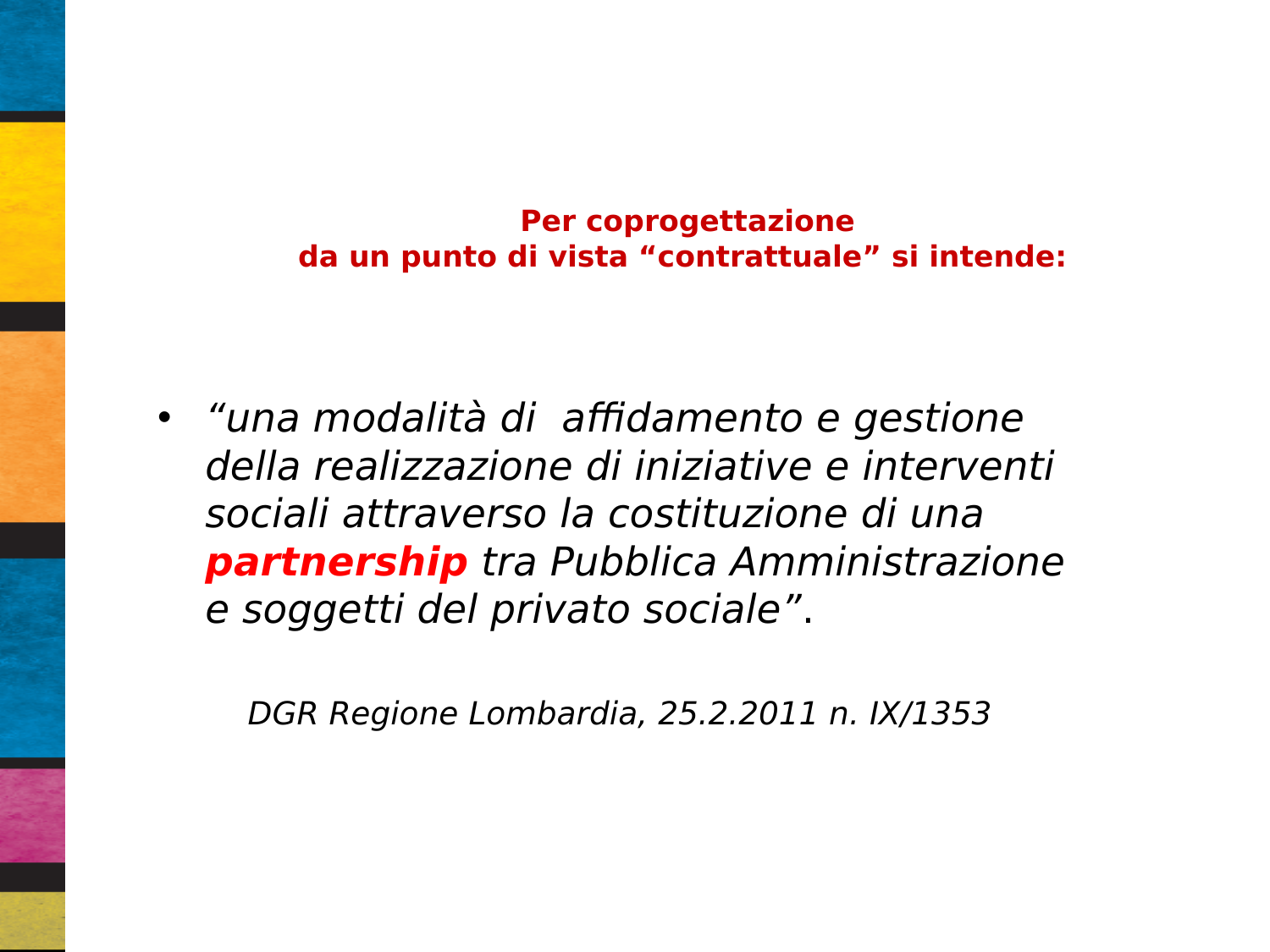

# Per coprogettazione da un punto di vista “contrattuale” si intende:
“una modalità di  affidamento e gestione della realizzazione di iniziative e interventi sociali attraverso la costituzione di una partnership tra Pubblica Amministrazione e soggetti del privato sociale”.

DGR Regione Lombardia, 25.2.2011 n. IX/1353